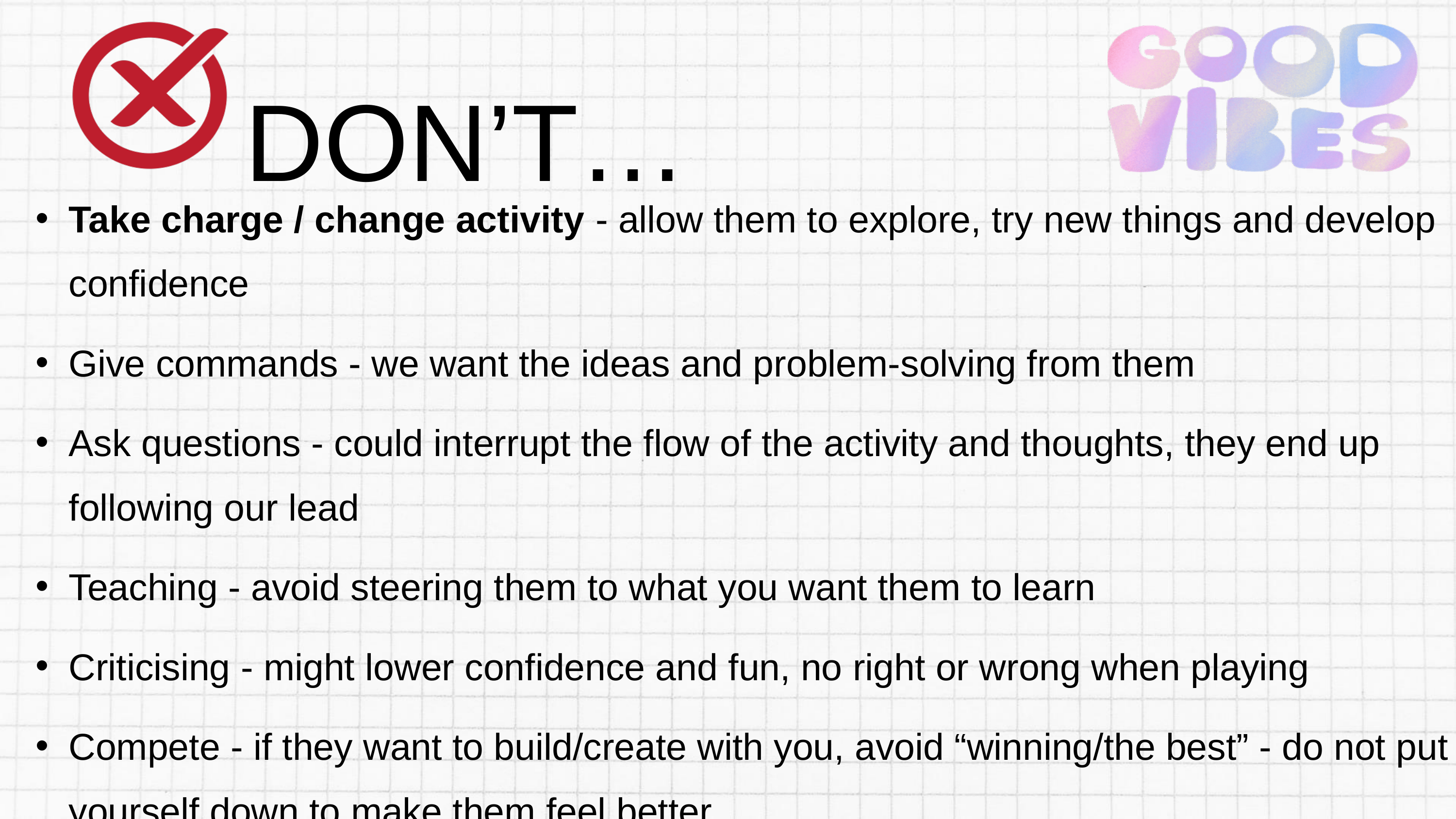

DON’T…

Take charge / change activity - allow them to explore, try new things and develop confidence

Give commands - we want the ideas and problem-solving from them

Ask questions - could interrupt the flow of the activity and thoughts, they end up following our lead

Teaching - avoid steering them to what you want them to learn

Criticising - might lower confidence and fun, no right or wrong when playing

Compete - if they want to build/create with you, avoid “winning/the best” - do not put yourself down to make them feel better